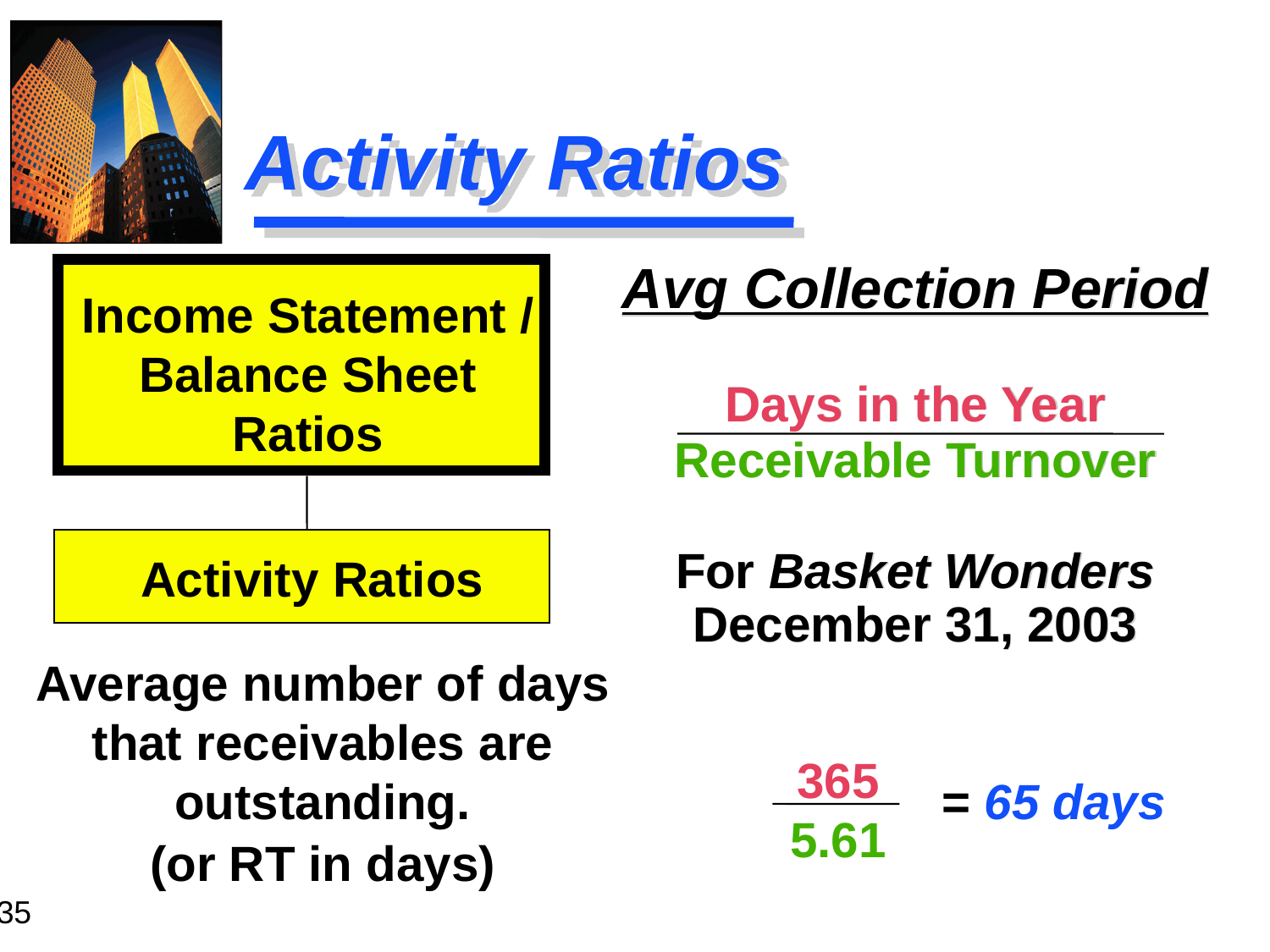

# Activity Ratios

Avg Collection Period

Days in the Year
Receivable Turnover

For Basket Wonders December 31, 2003

Income Statement /
Balance Sheet
Ratios

Activity Ratios
Average number of days that receivables are outstanding.
(or RT in days)
365
5.61
= 65 days